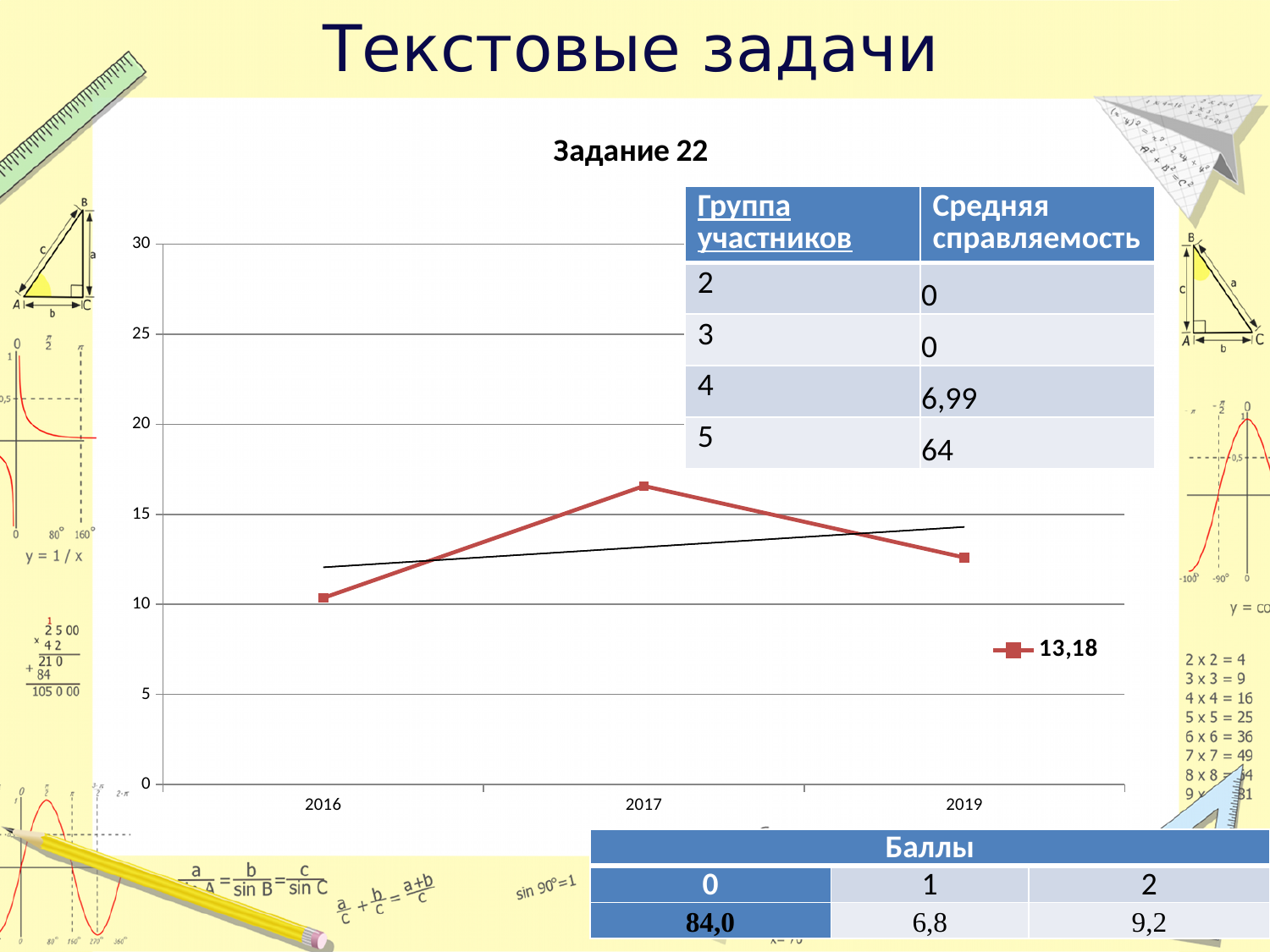

# Текстовые задачи

### Chart: Задание 22

| Category | 13,18 |
|---|---|
| 2016 | 10.36 |
| 2017 | 16.569440180124857 |
| 2019 | 12.6 |
| Группа участников | Средняя справляемость |
| --- | --- |
| 2 | 0 |
| 3 | 0 |
| 4 | 6,99 |
| 5 | 64 |
| Баллы |  |  |
| --- | --- | --- |
| 0 | 1 | 2 |
| 84,0 | 6,8 | 9,2 |